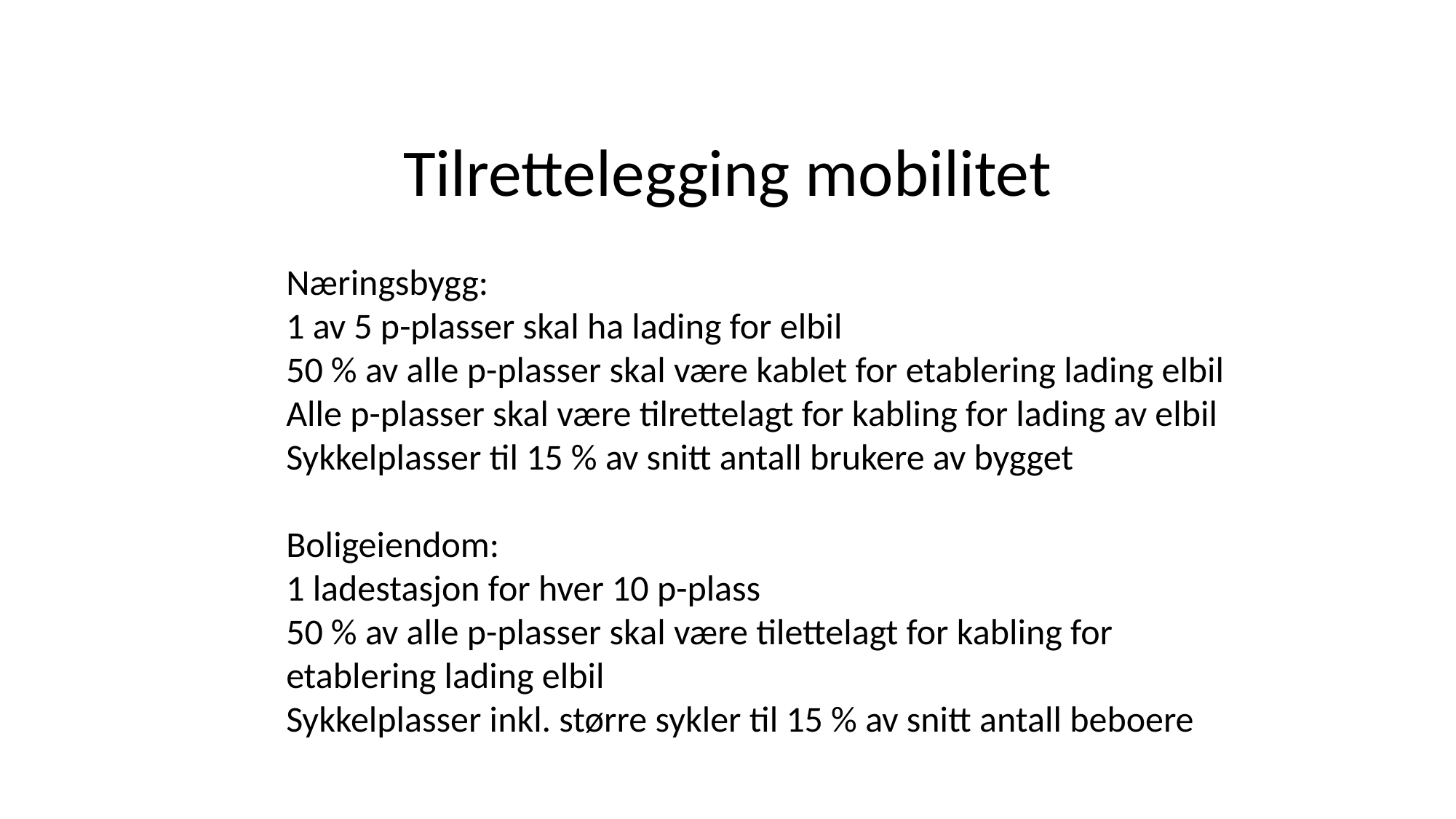

# Tilrettelegging mobilitet
Næringsbygg:
1 av 5 p-plasser skal ha lading for elbil
50 % av alle p-plasser skal være kablet for etablering lading elbil
Alle p-plasser skal være tilrettelagt for kabling for lading av elbil
Sykkelplasser til 15 % av snitt antall brukere av bygget

Boligeiendom:
1 ladestasjon for hver 10 p-plass
50 % av alle p-plasser skal være tilettelagt for kabling for etablering lading elbil
Sykkelplasser inkl. større sykler til 15 % av snitt antall beboere